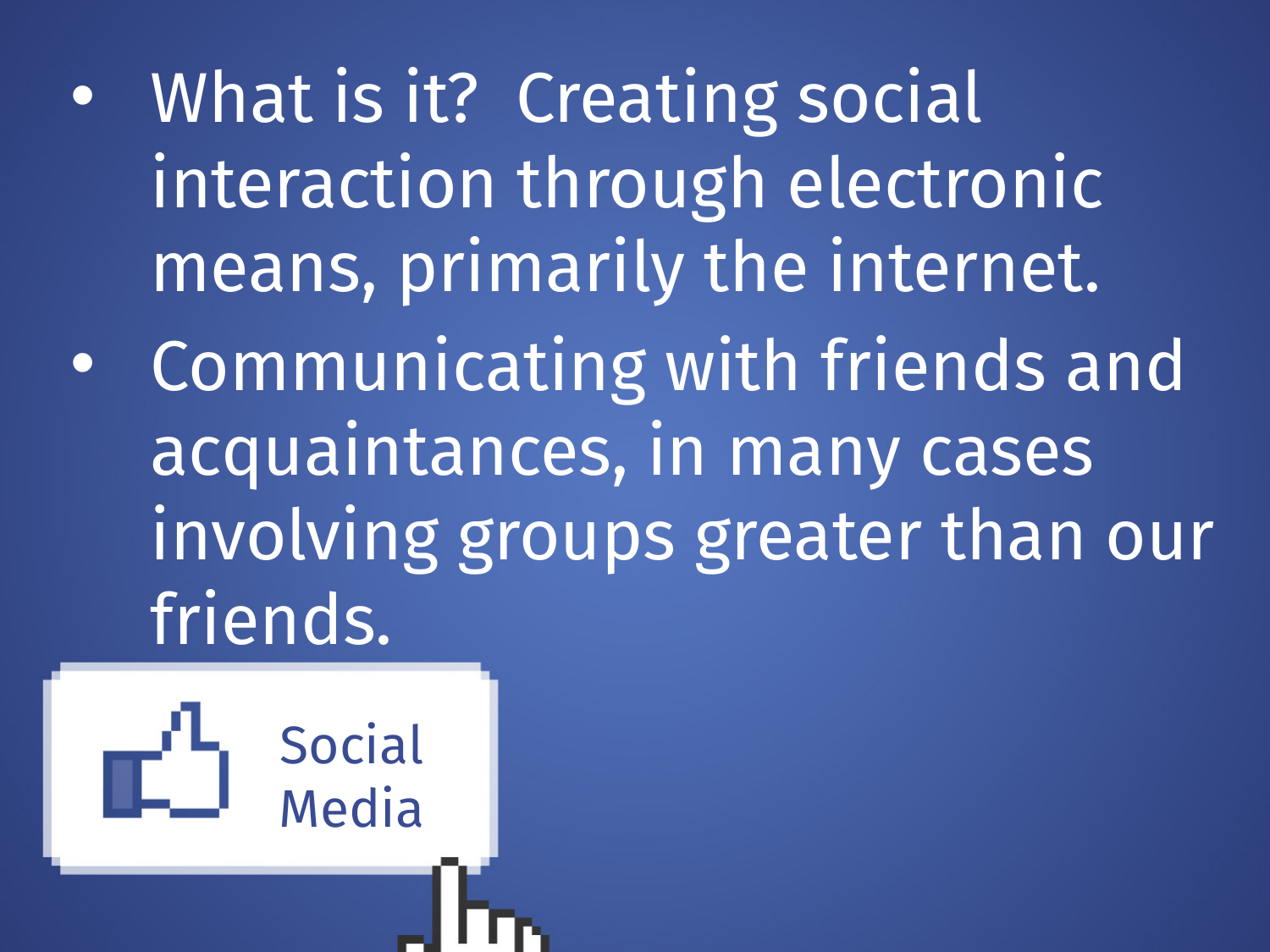

What is it?  Creating social interaction through electronic means, primarily the internet.
Communicating with friends and acquaintances, in many cases involving groups greater than our friends.
# Social Media